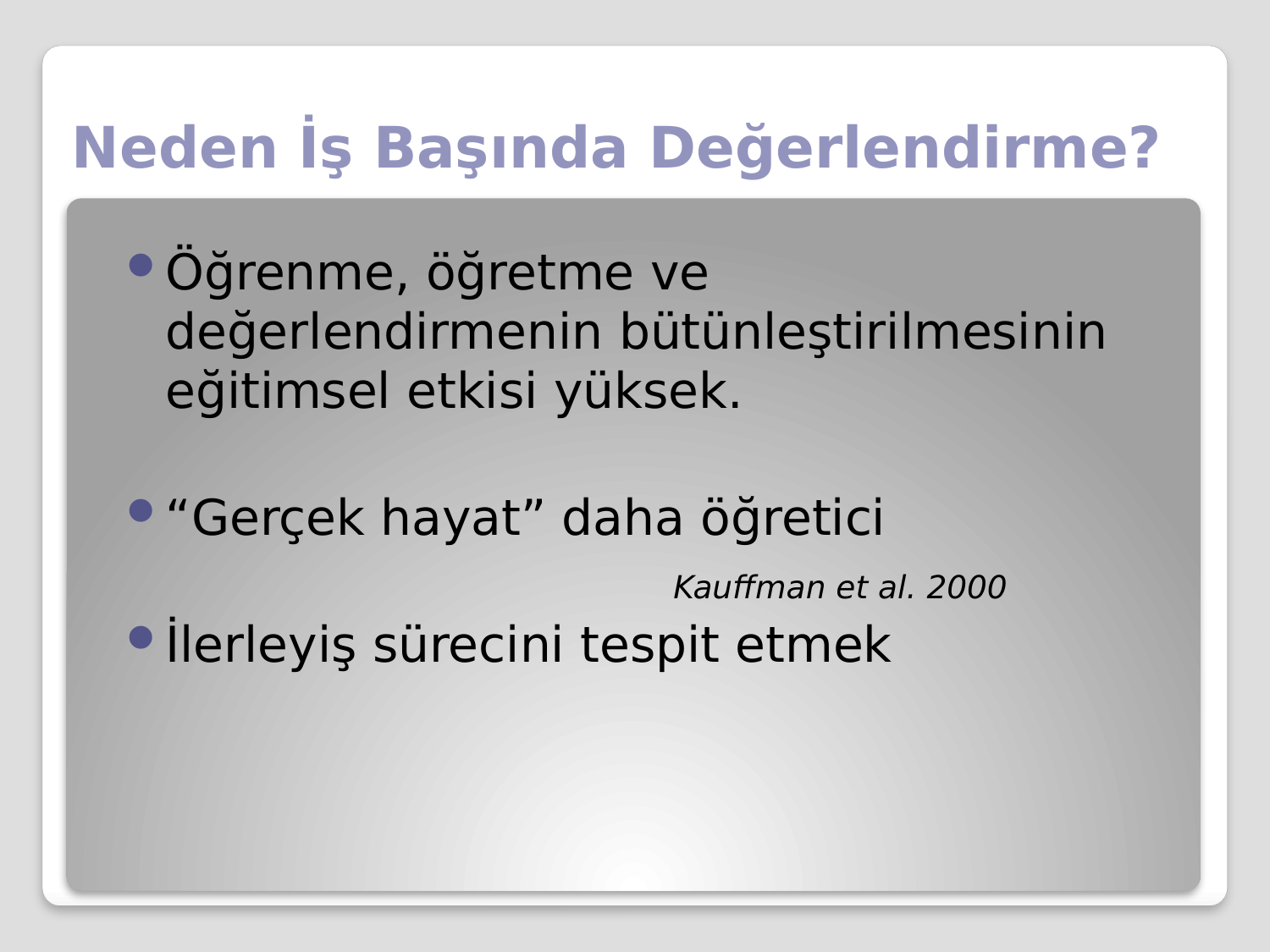

# Neden İş Başında Değerlendirme?
Öğrenme, öğretme ve değerlendirmenin bütünleştirilmesinin eğitimsel etkisi yüksek.

“Gerçek hayat” daha öğretici
					Kauffman et al. 2000
İlerleyiş sürecini tespit etmek